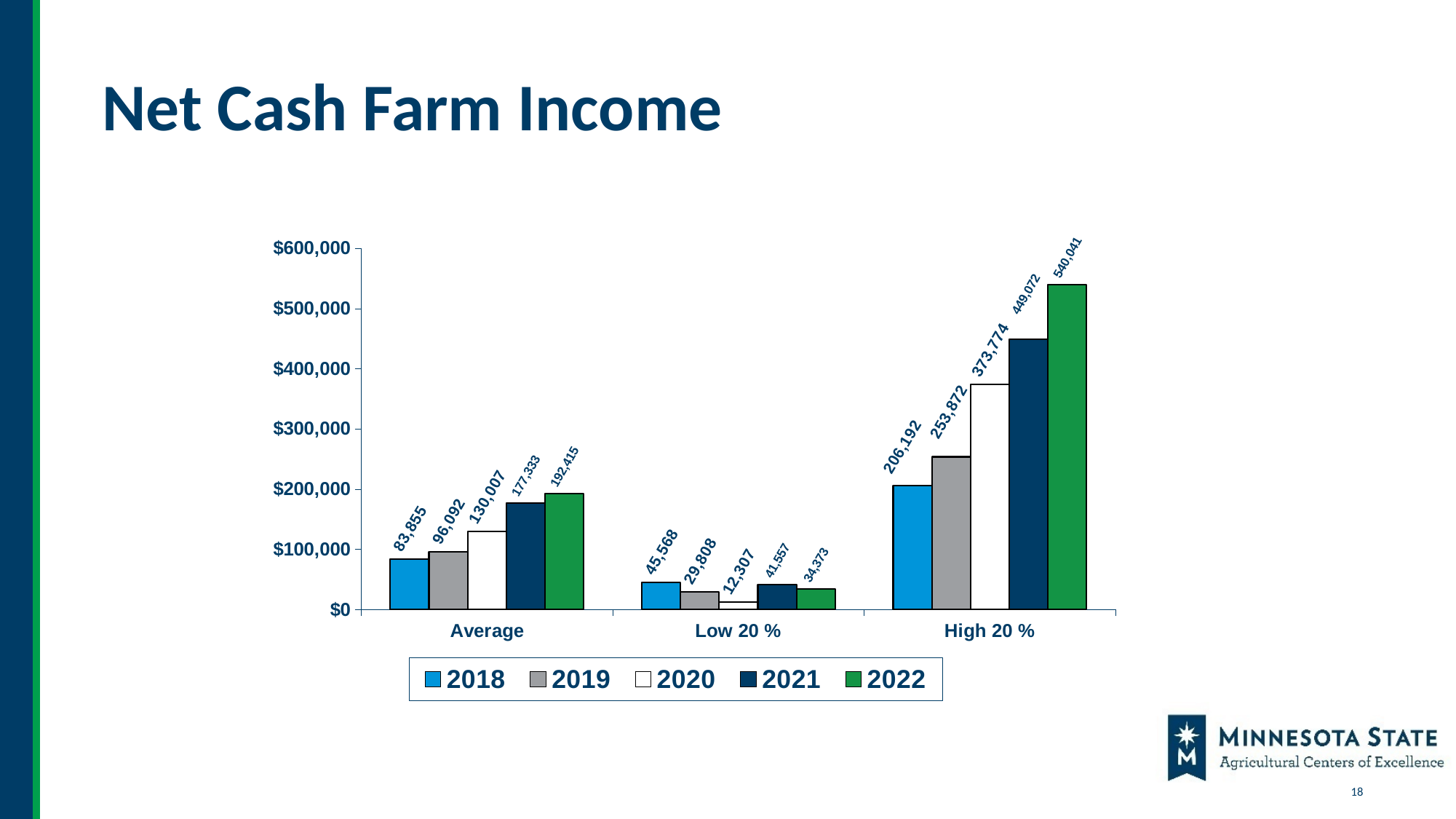

# Net Cash Farm Income

### Chart

| Category | 2018 | 2019 | 2020 | 2021 | 2022 |
|---|---|---|---|---|---|
| Average | 83855.0 | 96092.0 | 130007.0 | 177333.0 | 192415.0 |
| Low 20 % | 45568.0 | 29808.0 | 12307.0 | 41557.0 | 34373.0 |
| High 20 % | 206192.0 | 253872.0 | 373774.0 | 449072.0 | 540041.0 |